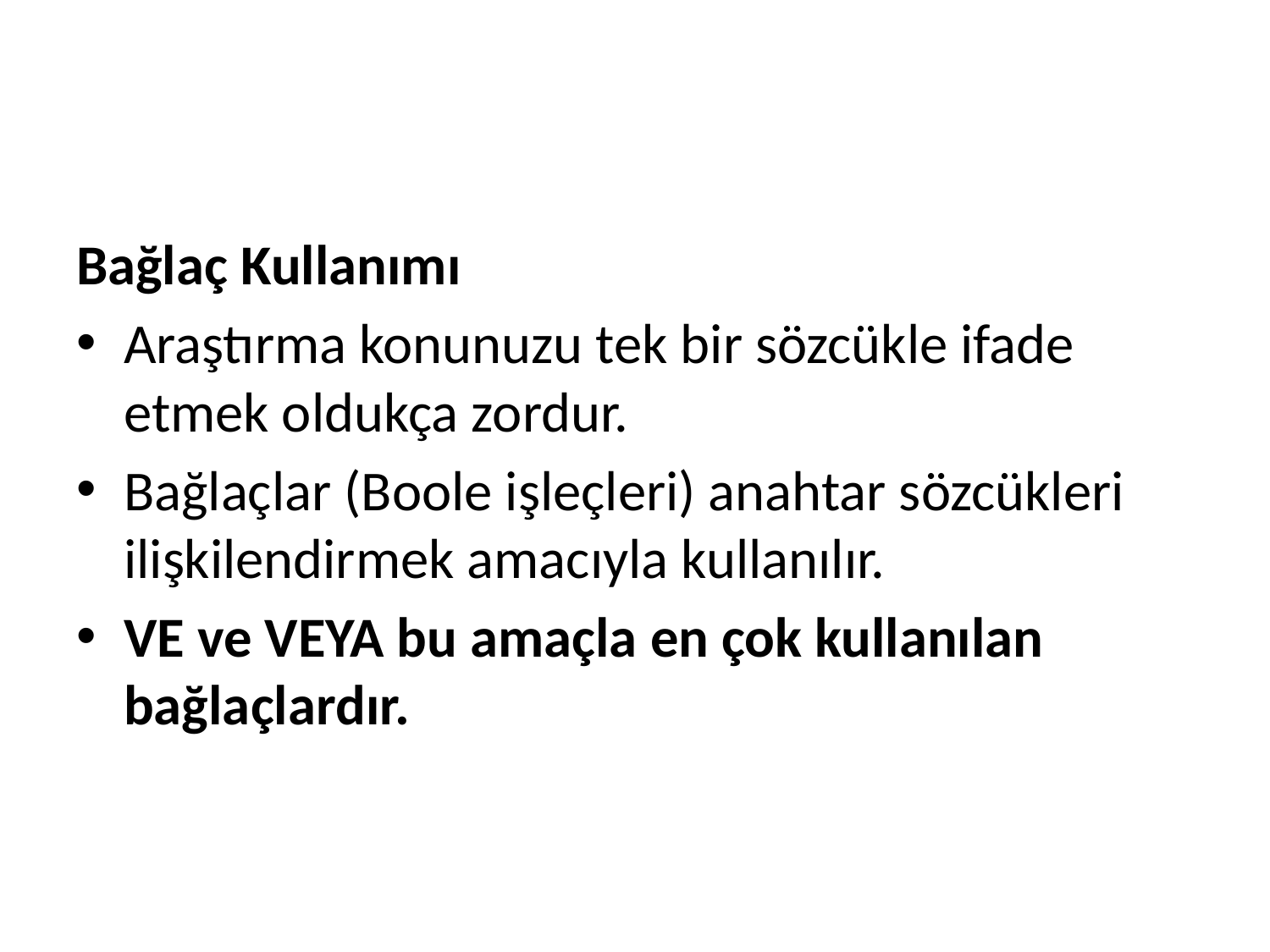

#
Bağlaç Kullanımı
Araştırma konunuzu tek bir sözcükle ifade etmek oldukça zordur.
Bağlaçlar (Boole işleçleri) anahtar sözcükleri ilişkilendirmek amacıyla kullanılır.
VE ve VEYA bu amaçla en çok kullanılan bağlaçlardır.